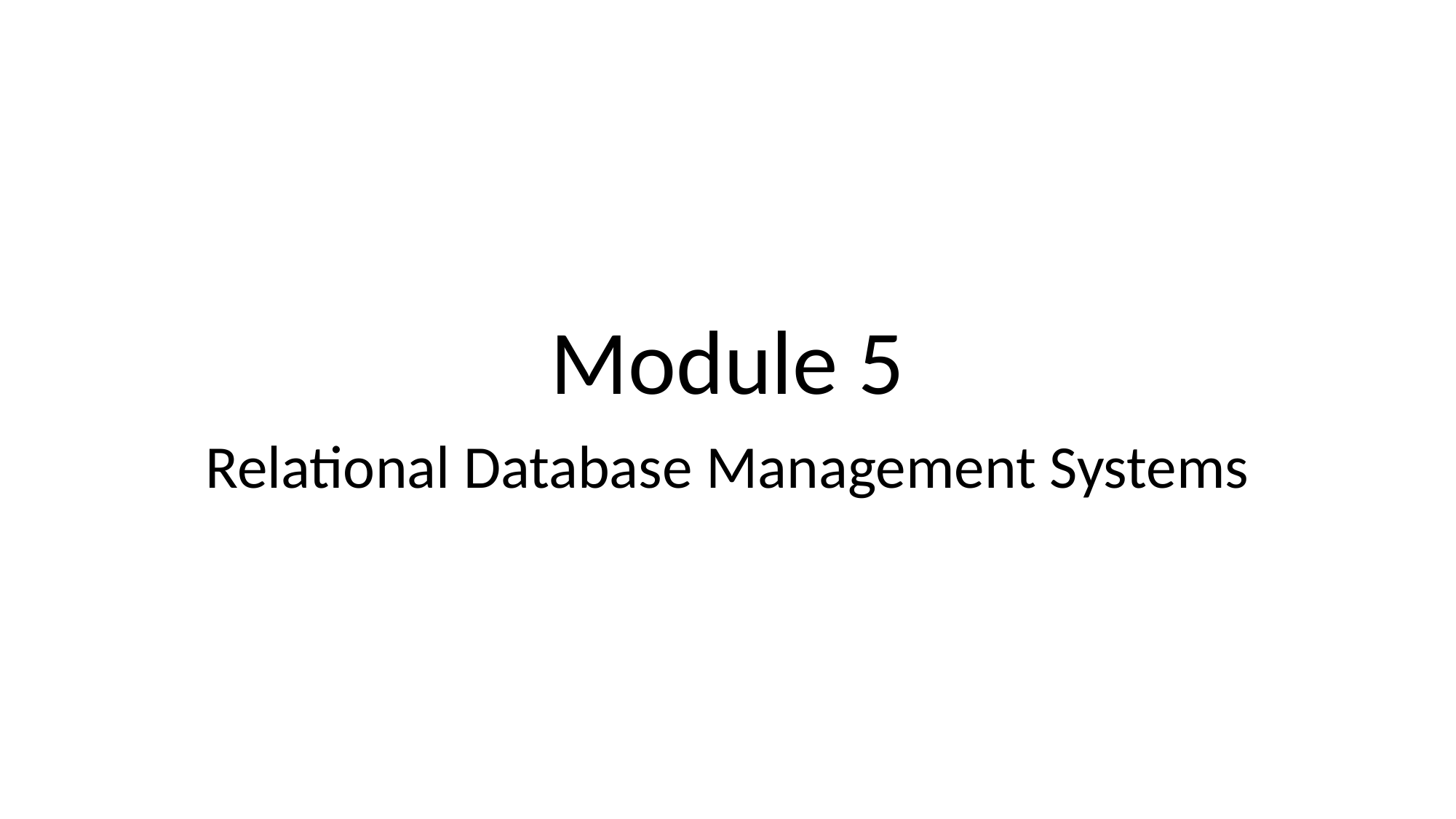

# Module 5
Relational Database Management Systems